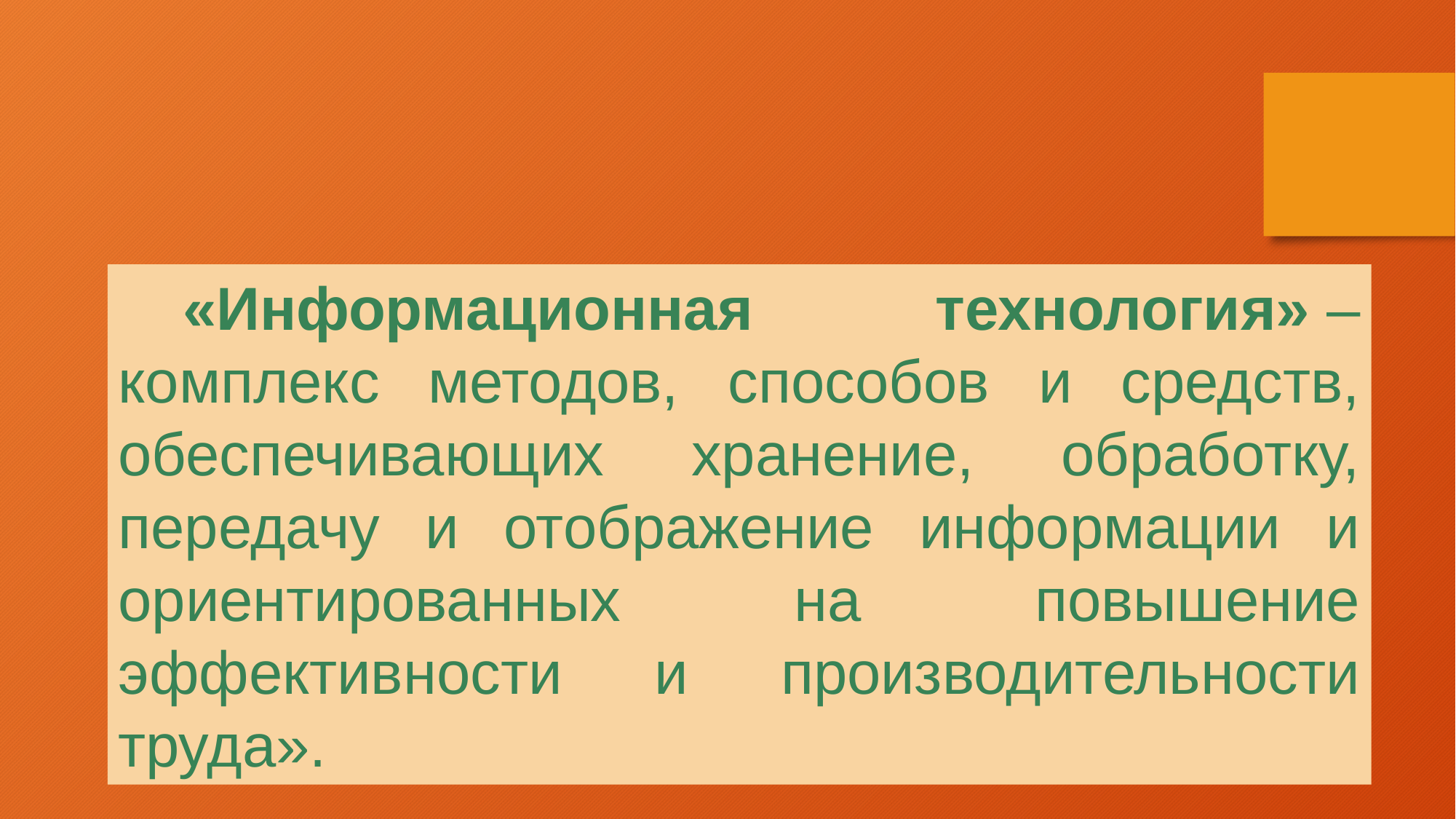

«Информационная технология» – комплекс методов, способов и средств, обеспечивающих хранение, обработку, передачу и отображение информации и ориентированных на повышение эффективности и производительности труда».